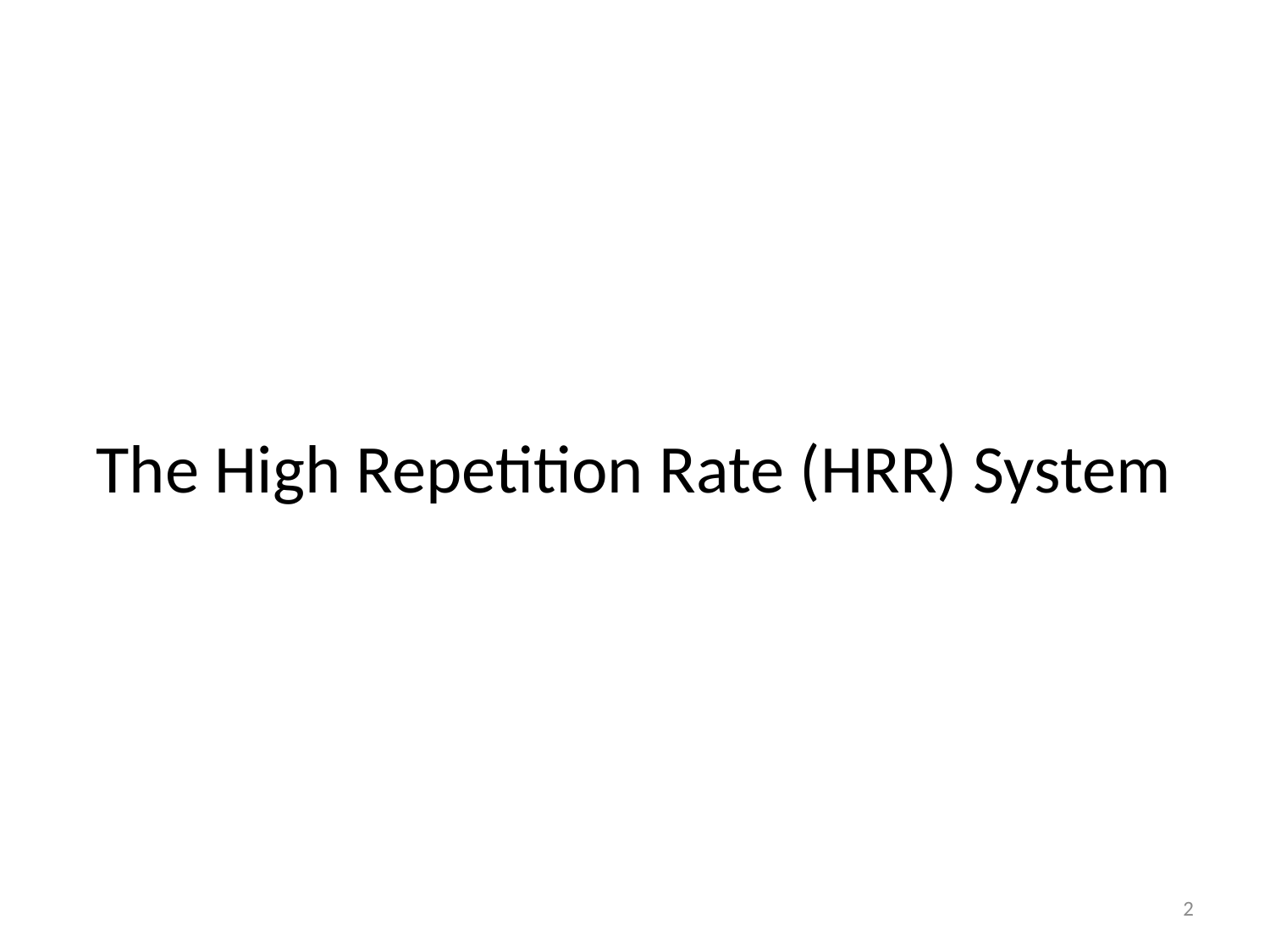

# The High Repetition Rate (HRR) System
2